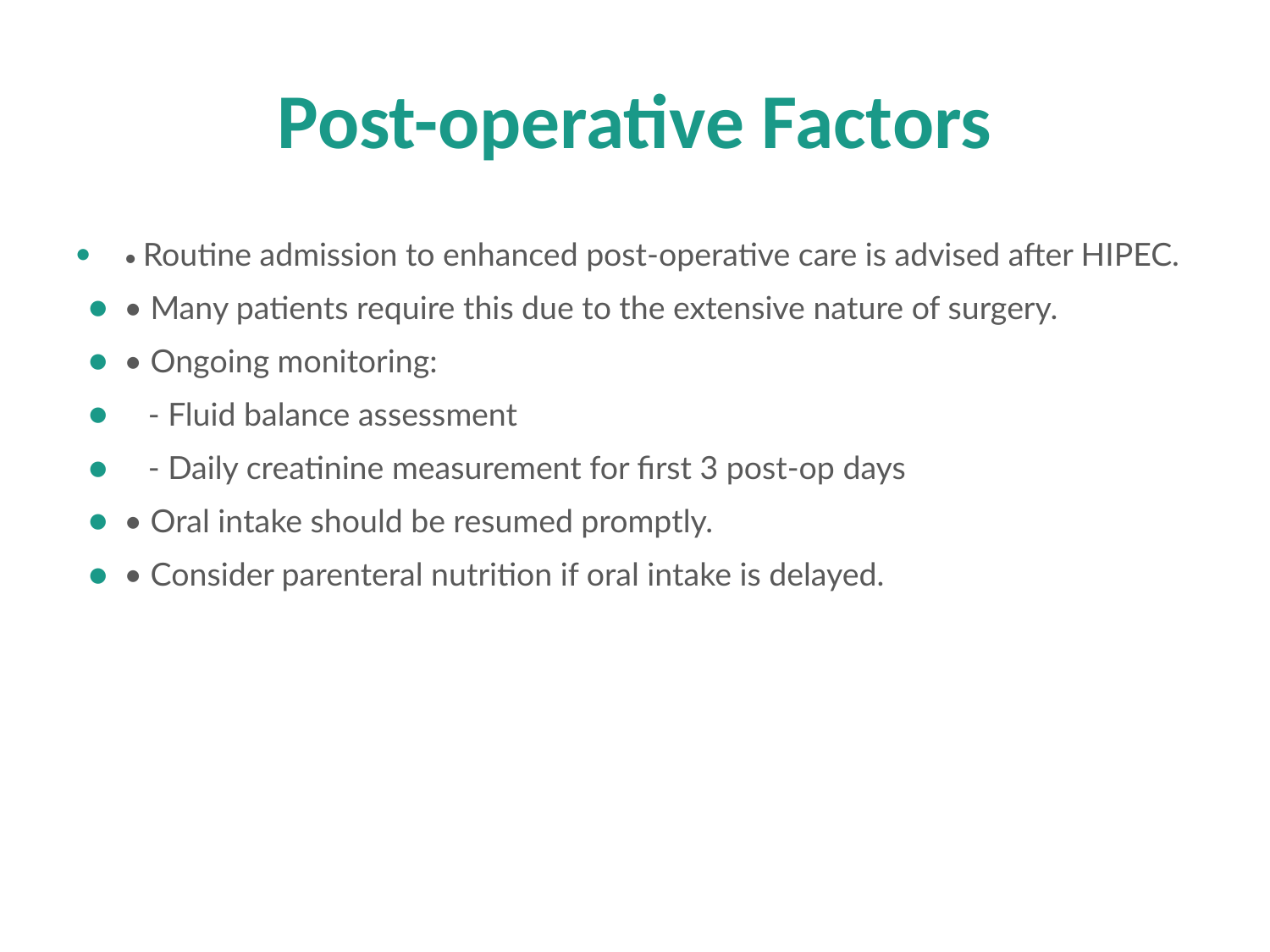

# Post-operative Factors
• Routine admission to enhanced post-operative care is advised after HIPEC.
• Many patients require this due to the extensive nature of surgery.
• Ongoing monitoring:
   - Fluid balance assessment
   - Daily creatinine measurement for first 3 post-op days
• Oral intake should be resumed promptly.
• Consider parenteral nutrition if oral intake is delayed.